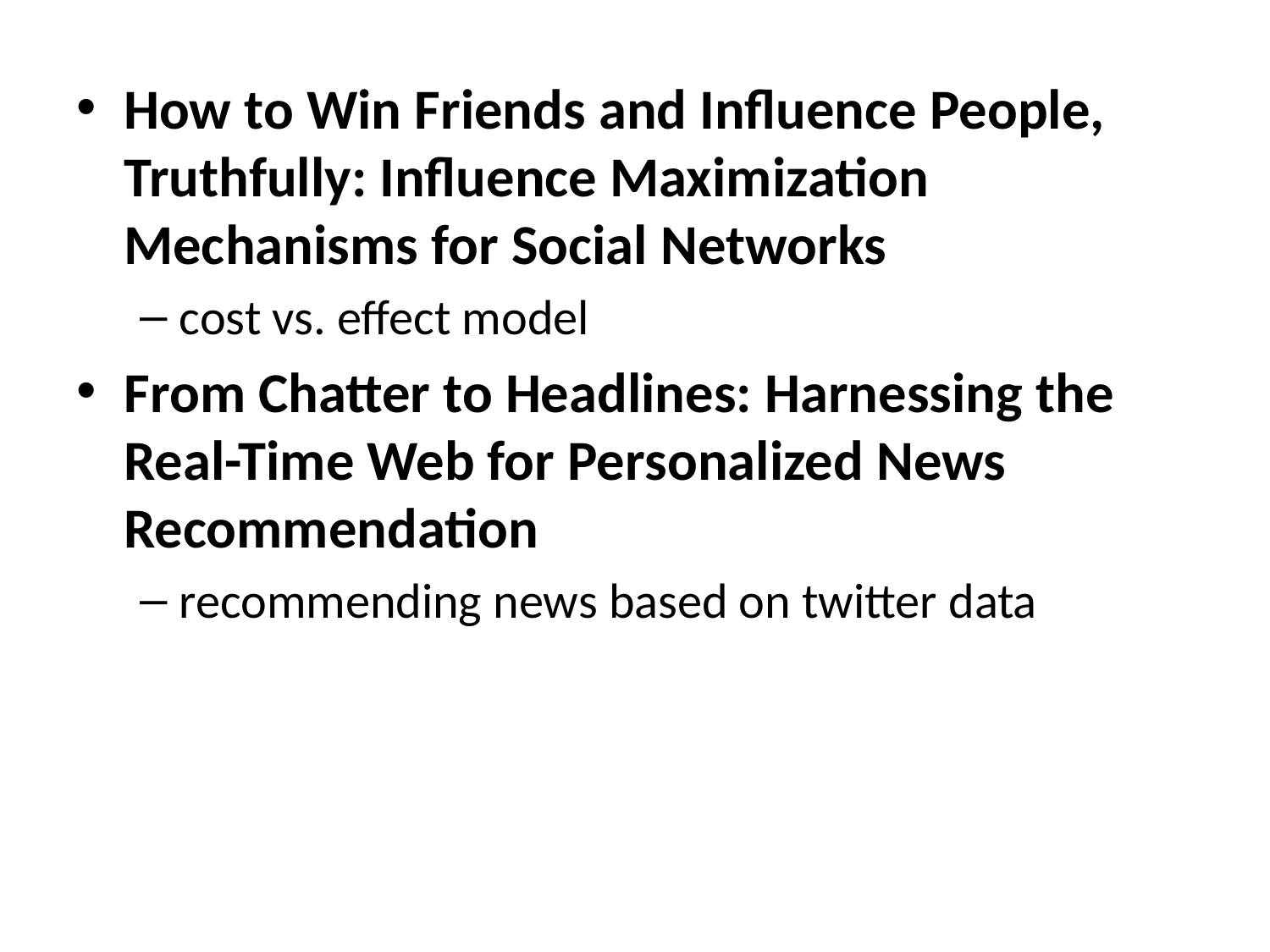

How to Win Friends and Influence People, Truthfully: Influence Maximization Mechanisms for Social Networks
cost vs. effect model
From Chatter to Headlines: Harnessing the Real-Time Web for Personalized News Recommendation
recommending news based on twitter data